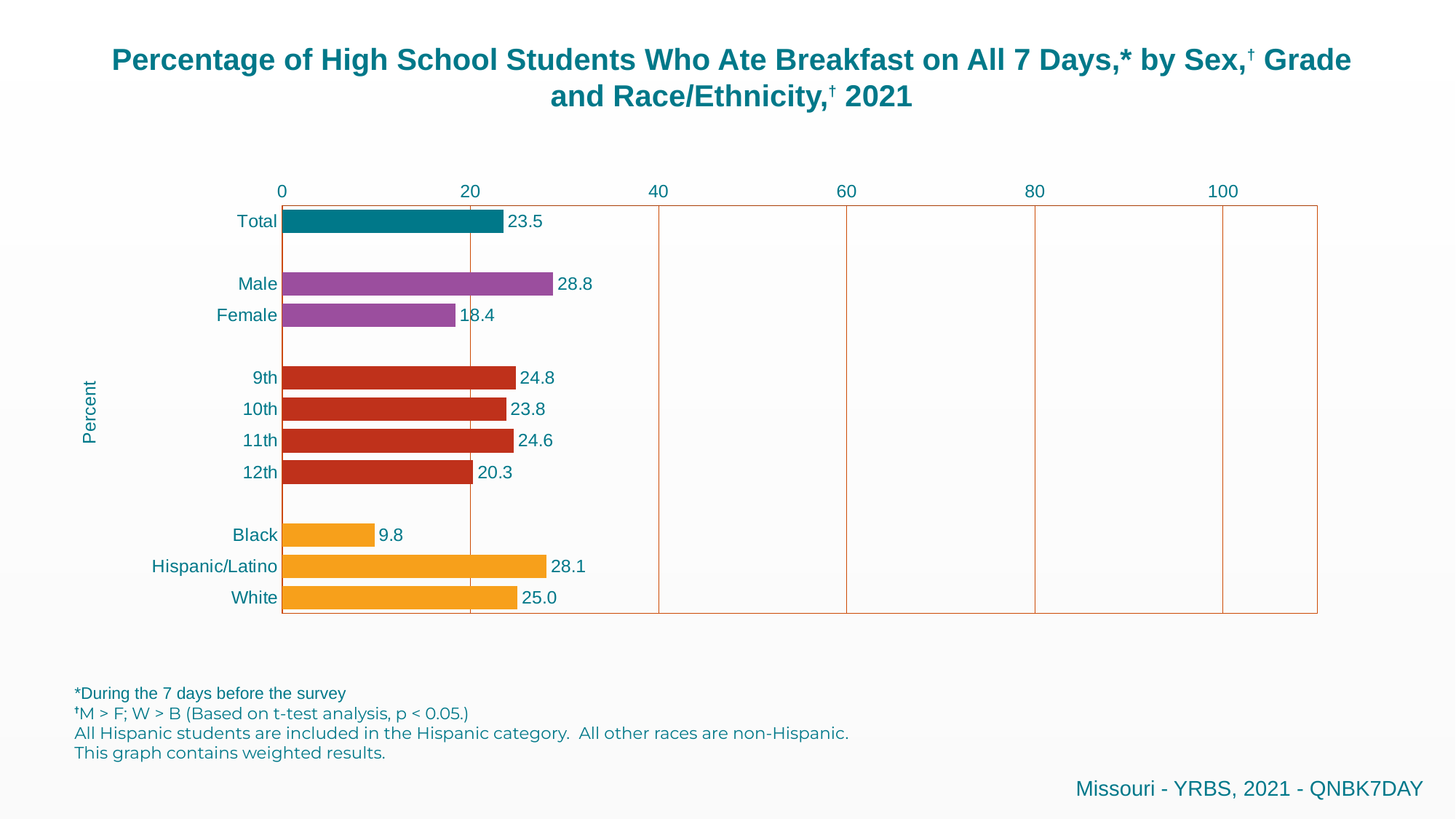

Percentage of High School Students Who Ate Breakfast on All 7 Days,* by Sex,† Grade and Race/Ethnicity,† 2021

### Chart

| Category | Series 1 |
|---|---|
| Total | 23.5 |
|  | None |
| Male | 28.8 |
| Female | 18.4 |
|  | None |
| 9th | 24.8 |
| 10th | 23.8 |
| 11th | 24.6 |
| 12th | 20.3 |
|  | None |
| Black | 9.8 |
| Hispanic/Latino | 28.1 |
| White | 25.0 |
*During the 7 days before the survey
†M > F; W > B (Based on t-test analysis, p < 0.05.)
All Hispanic students are included in the Hispanic category.  All other races are non-Hispanic.
This graph contains weighted results.
Missouri - YRBS, 2021 - QNBK7DAY